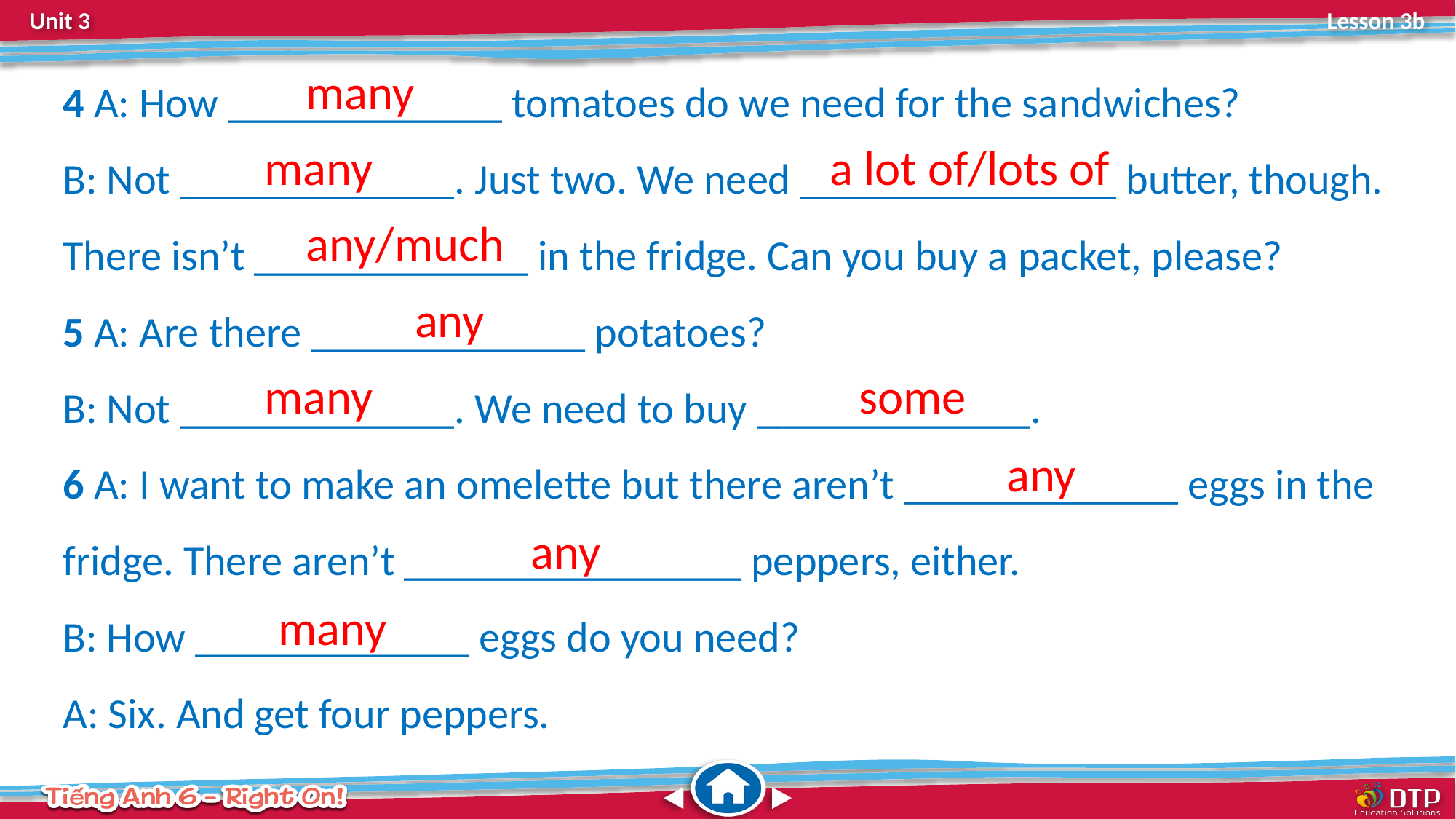

4 A: How _____________ tomatoes do we need for the sandwiches?
B: Not _____________. Just two. We need _______________ butter, though. There isn’t _____________ in the fridge. Can you buy a packet, please?
5 A: Are there _____________ potatoes?
B: Not _____________. We need to buy _____________.
6 A: I want to make an omelette but there aren’t _____________ eggs in the
fridge. There aren’t ________________ peppers, either.
B: How _____________ eggs do you need?
A: Six. And get four peppers.
many
a lot of/lots of
many
any/much
any
many
some
any
any
many